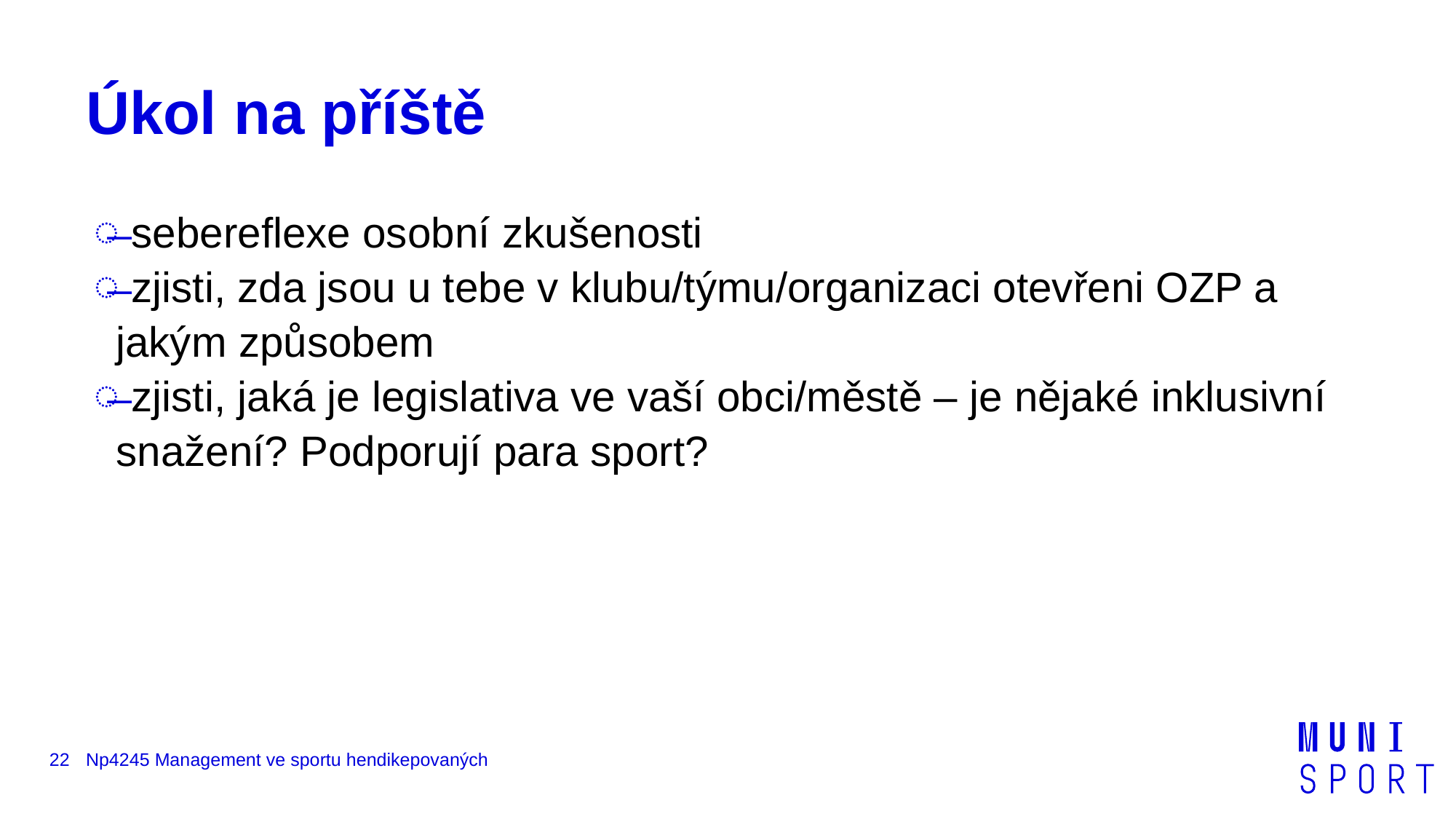

# Úkol na příště
 sebereflexe osobní zkušenosti
 zjisti, zda jsou u tebe v klubu/týmu/organizaci otevřeni OZP a jakým způsobem
 zjisti, jaká je legislativa ve vaší obci/městě – je nějaké inklusivní snažení? Podporují para sport?
22
Np4245 Management ve sportu hendikepovaných